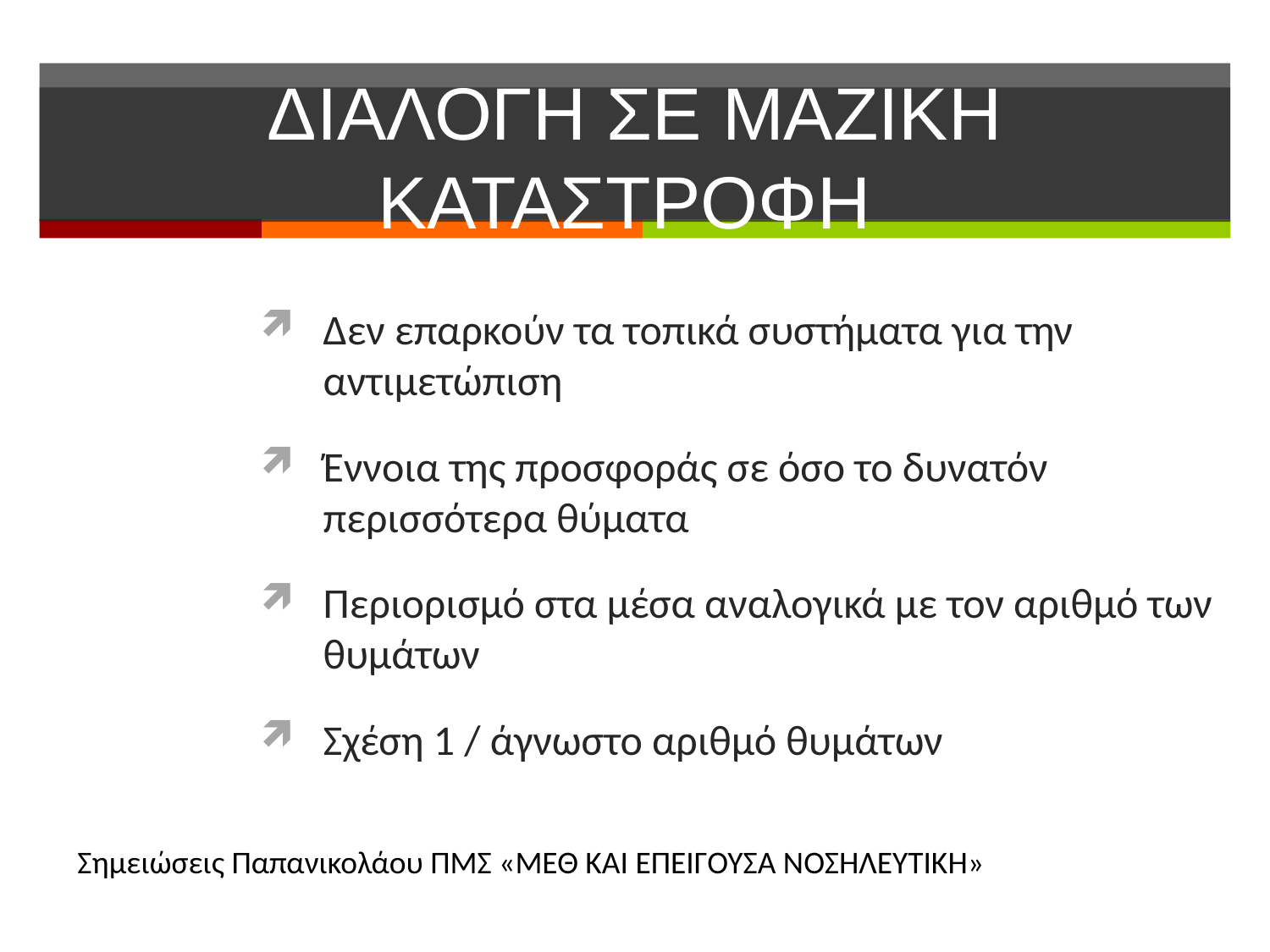

# ΔΙΑΛΟΓΗ ΣΕ ΜΑΖΙΚΗ ΚΑΤΑΣΤΡΟΦΗ
Δεν επαρκούν τα τοπικά συστήματα για την αντιμετώπιση
Έννοια της προσφοράς σε όσο το δυνατόν περισσότερα θύματα
Περιορισμό στα μέσα αναλογικά με τον αριθμό των θυμάτων
Σχέση 1 / άγνωστο αριθμό θυμάτων
Σημειώσεις Παπανικολάου ΠΜΣ «ΜΕΘ ΚΑΙ ΕΠΕΙΓΟΥΣΑ ΝΟΣΗΛΕΥΤΙΚΗ»